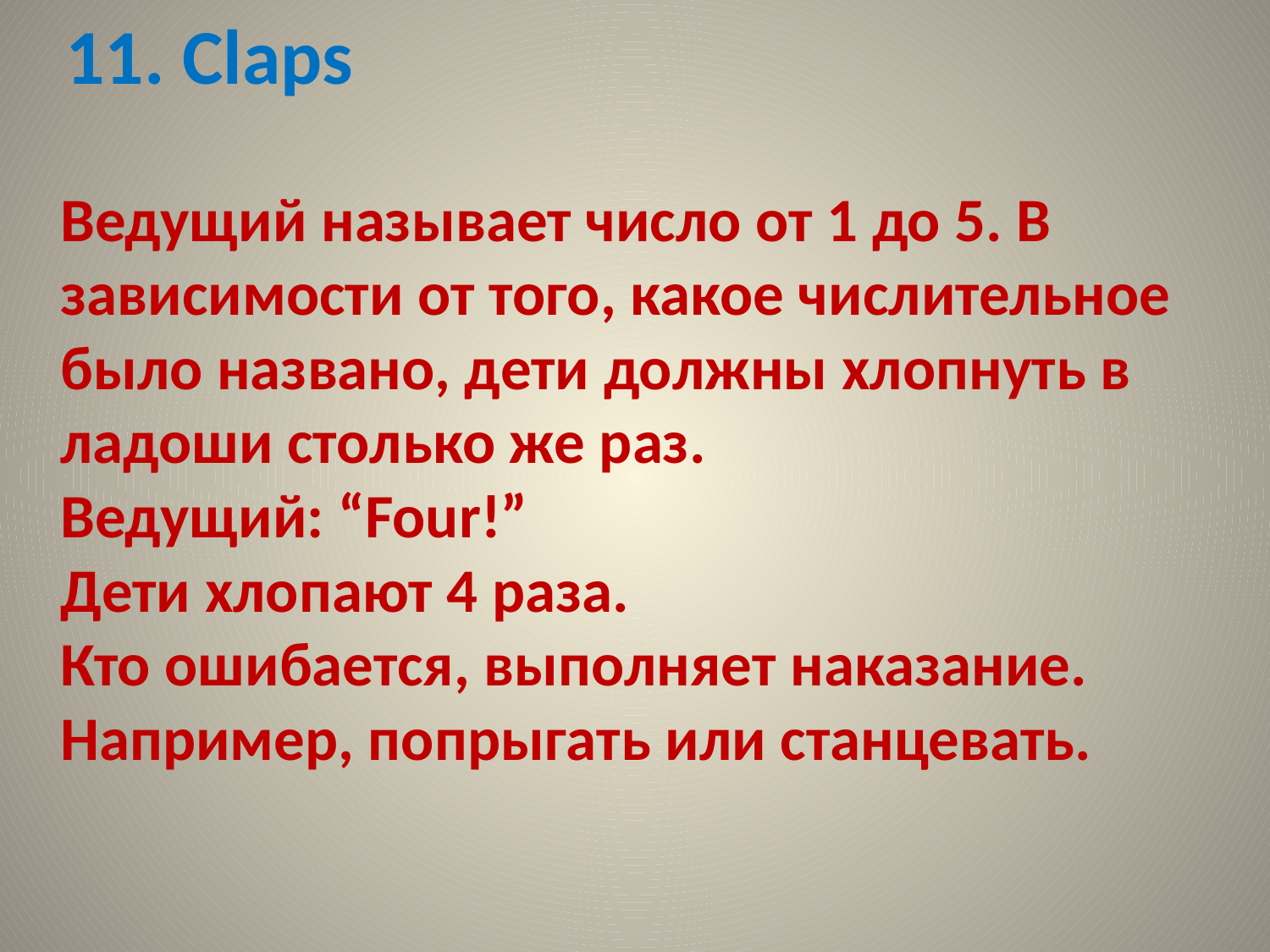

11. Claps
Ведущий называет число от 1 до 5. В зависимости от того, какое числительное было названо, дети должны хлопнуть в ладоши столько же раз.
Ведущий: “Four!”
Дети хлопают 4 раза.
Кто ошибается, выполняет наказание. Например, попрыгать или станцевать.

#